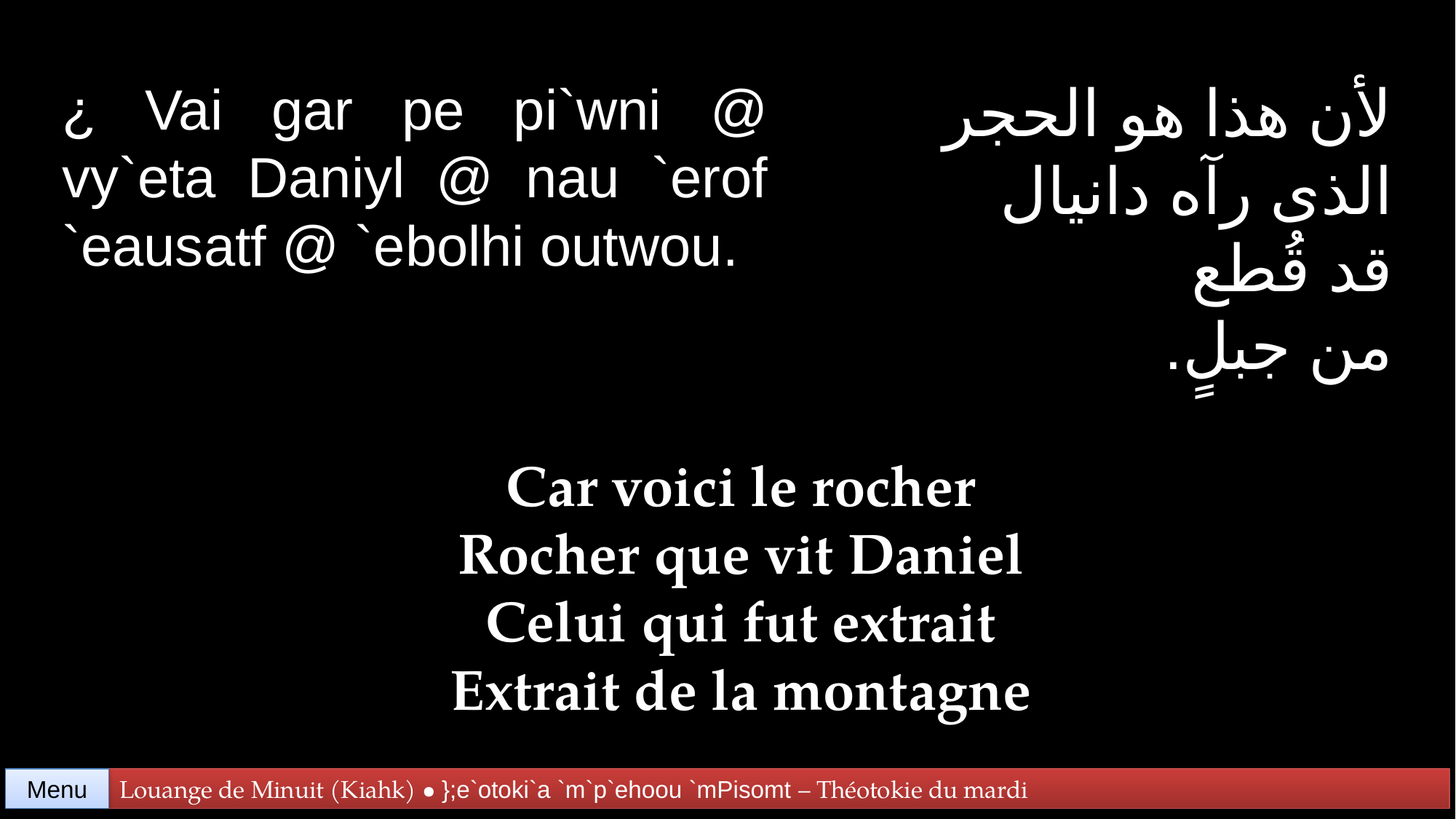

لأن هذا هو الحجر
الذى رآه دانيال
قد قُطع
من جبلٍ.
¿ Vai gar pe pi`wni @ vy`eta Daniyl @ nau `erof
`eausatf @ `ebolhi outwou.
Car voici le rocher
Rocher que vit Daniel
Celui qui fut extrait
Extrait de la montagne
Menu
Louange de Minuit (Kiahk) • };e`otoki`a `m`p`ehoou `mPisomt – Théotokie du mardi